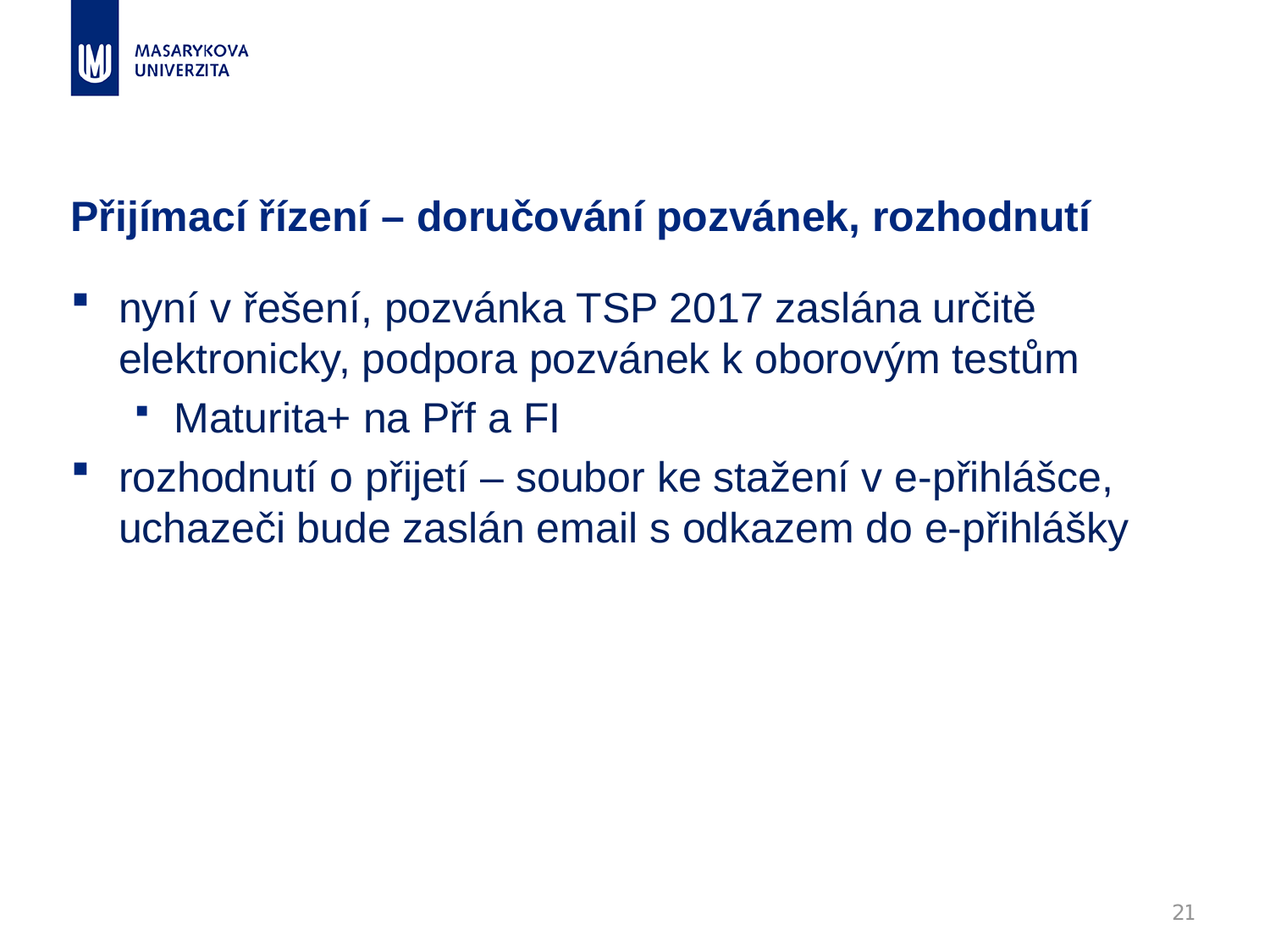

# Přijímací řízení – doručování pozvánek, rozhodnutí
nyní v řešení, pozvánka TSP 2017 zaslána určitě elektronicky, podpora pozvánek k oborovým testům
Maturita+ na Přf a FI
rozhodnutí o přijetí – soubor ke stažení v e-přihlášce, uchazeči bude zaslán email s odkazem do e-přihlášky
21